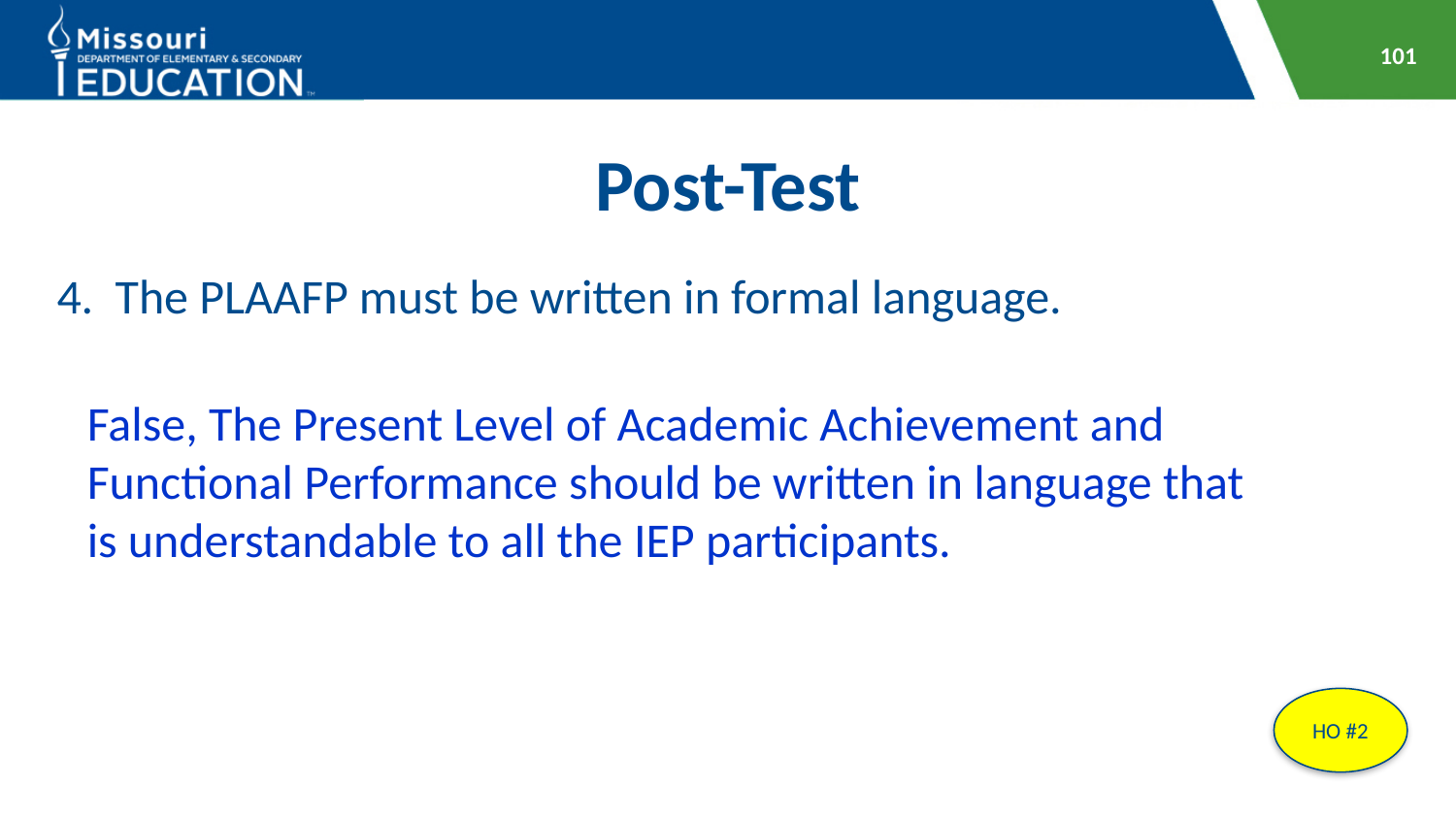

101
# Post-Test
4.  The PLAAFP must be written in formal language.
False, The Present Level of Academic Achievement and Functional Performance should be written in language that is understandable to all the IEP participants.
HO #2